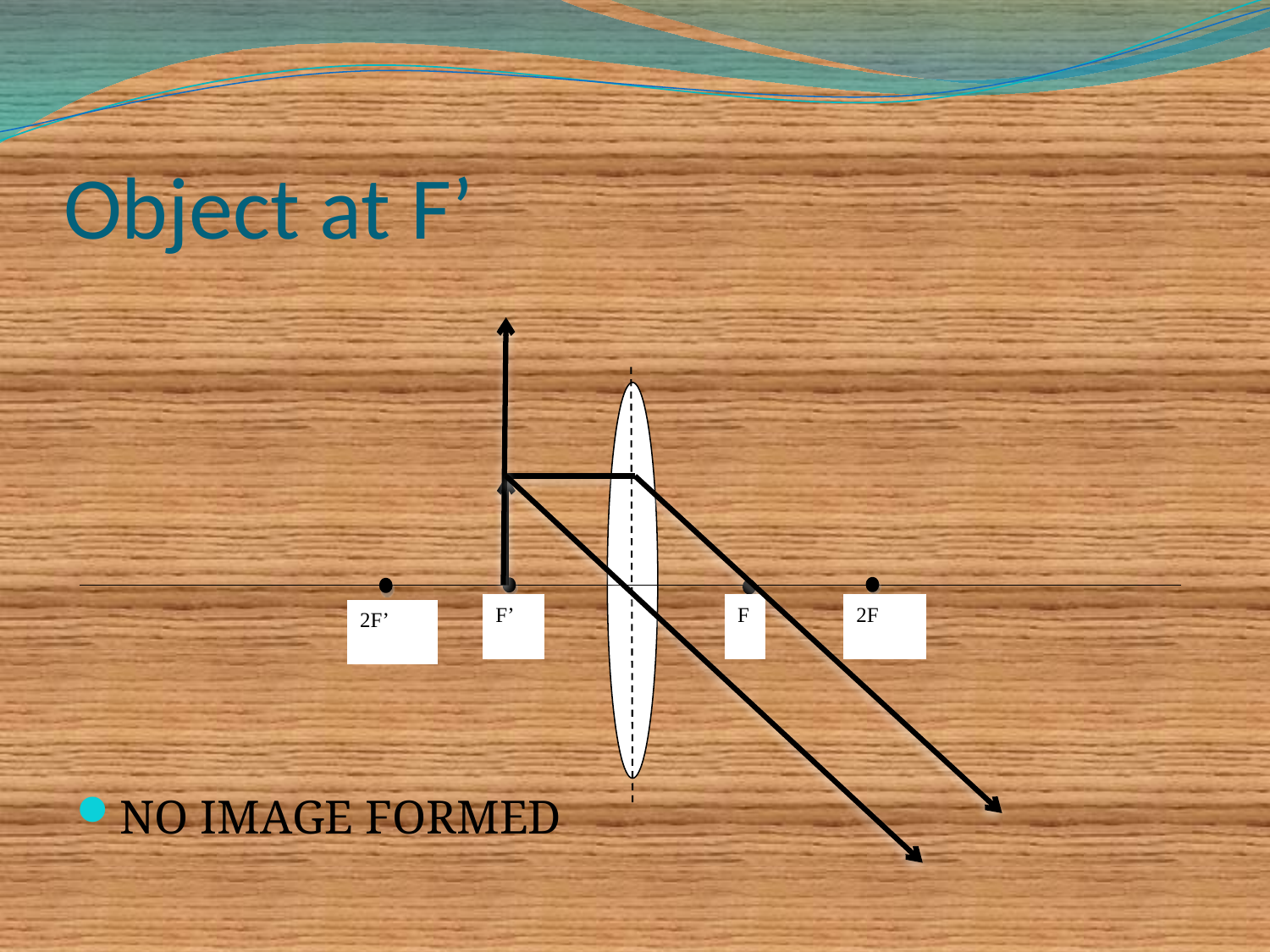

# Object at F’

NO IMAGE FORMED

2F
F’
F
2F’